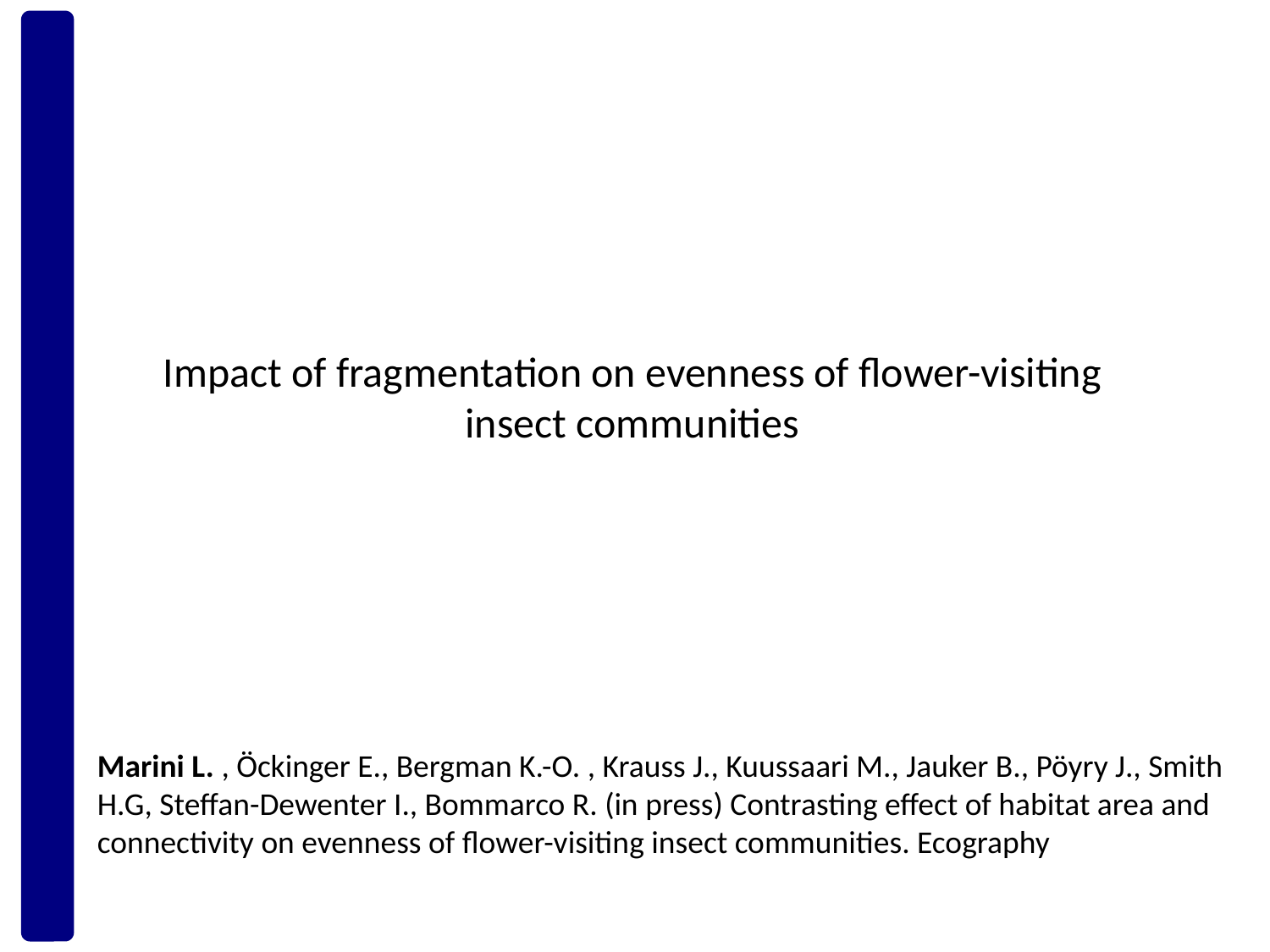

Impact of fragmentation on evenness of flower-visiting insect communities
Marini L. , Öckinger E., Bergman K.-O. , Krauss J., Kuussaari M., Jauker B., Pöyry J., Smith H.G, Steffan-Dewenter I., Bommarco R. (in press) Contrasting effect of habitat area and connectivity on evenness of flower-visiting insect communities. Ecography